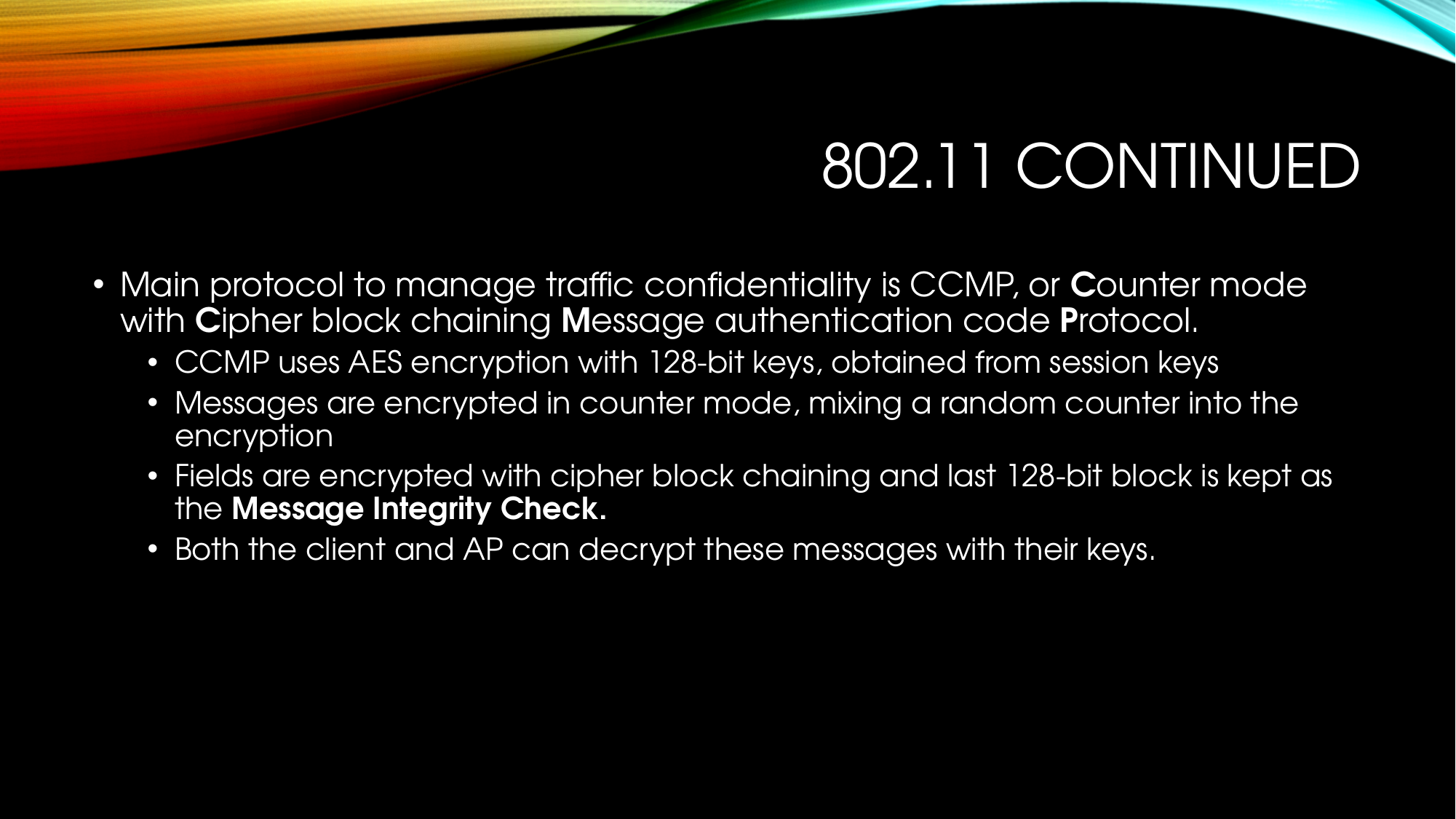

# 802.11 continued
Main protocol to manage traffic confidentiality is CCMP, or Counter mode with Cipher block chaining Message authentication code Protocol.
CCMP uses AES encryption with 128-bit keys, obtained from session keys
Messages are encrypted in counter mode, mixing a random counter into the encryption
Fields are encrypted with cipher block chaining and last 128-bit block is kept as the Message Integrity Check.
Both the client and AP can decrypt these messages with their keys.